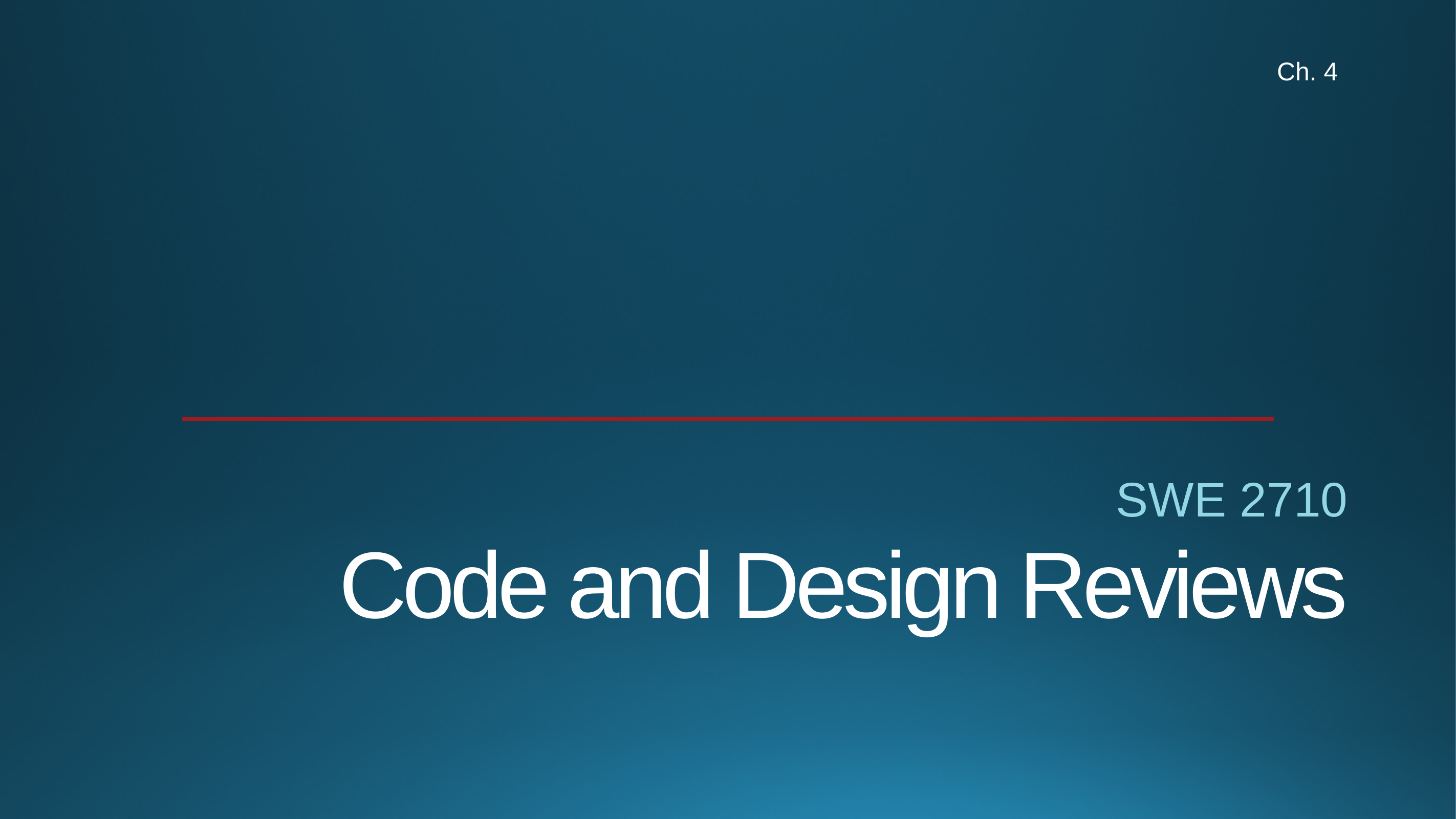

Ch. 4
SWE 2710
# Code and Design Reviews